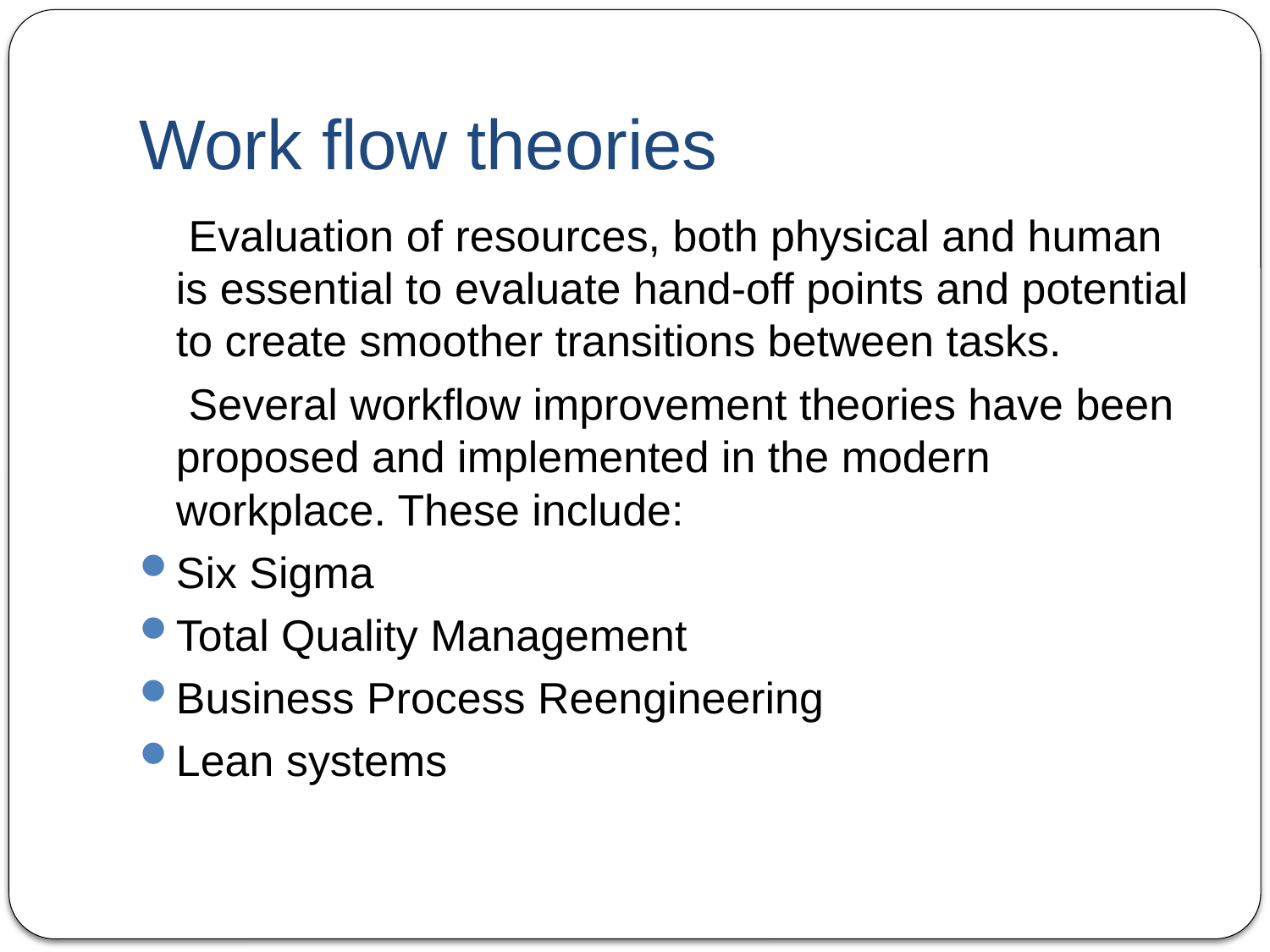

# Work flow theories
    Evaluation of resources, both physical and human is essential to evaluate hand-off points and potential to create smoother transitions between tasks.
    Several workflow improvement theories have been proposed and implemented in the modern workplace. These include:
Six Sigma
Total Quality Management
Business Process Reengineering
Lean systems